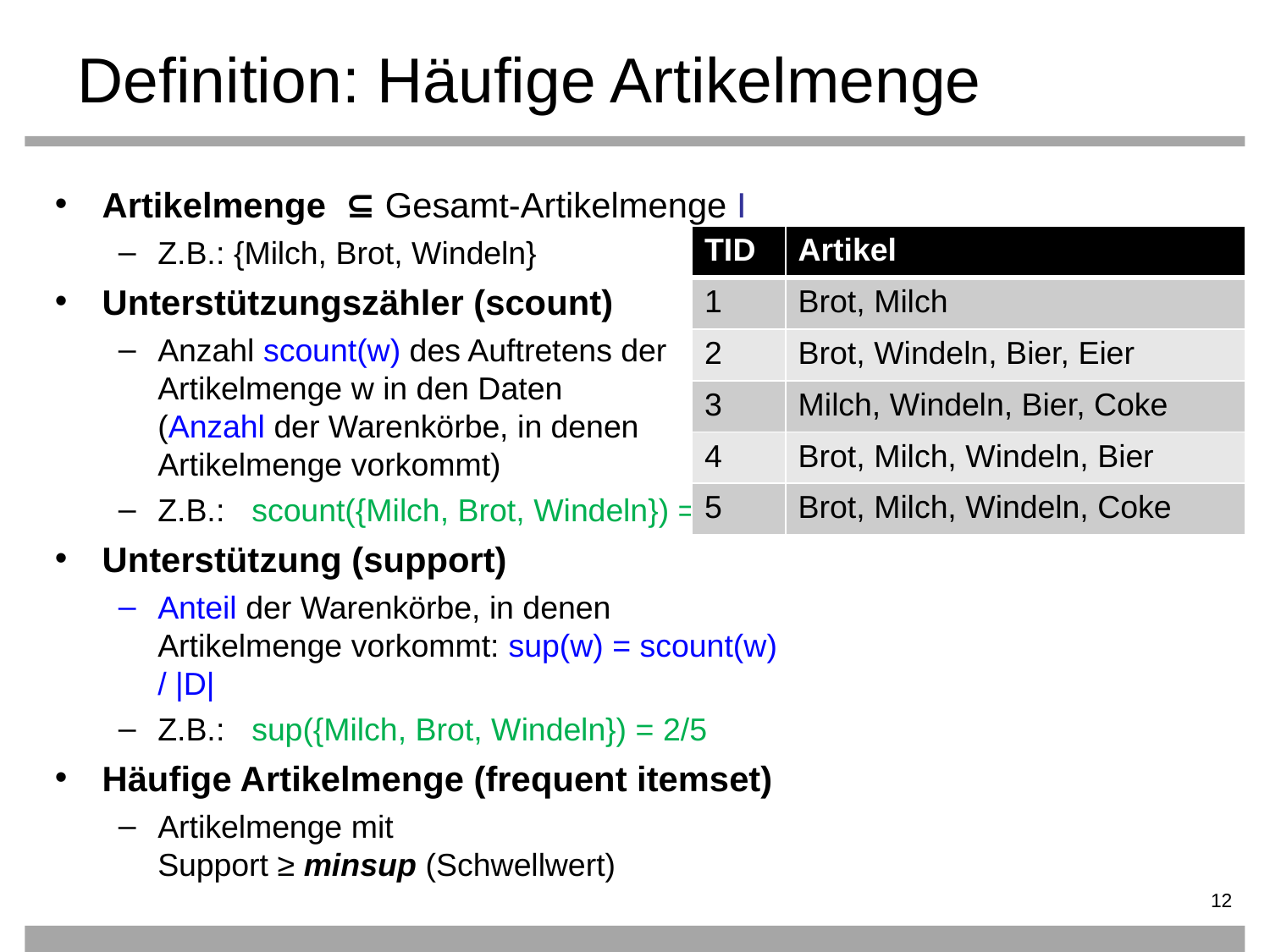

Definition: Häufige Artikelmenge
Artikelmenge  ⊆ Gesamt-Artikelmenge I
Z.B.: {Milch, Brot, Windeln}
Unterstützungszähler (scount)‏
Anzahl scount(w) des Auftretens der
Artikelmenge w in den Daten
(Anzahl der Warenkörbe, in denen Artikelmenge vorkommt)
Z.B.:   scount({Milch, Brot, Windeln}) = 2
Unterstützung (support)
Anteil der Warenkörbe, in denen Artikelmenge vorkommt: sup(w) = scount(w) / |D|
Z.B.:   sup({Milch, Brot, Windeln}) = 2/5
Häufige Artikelmenge (frequent itemset)
Artikelmenge mit
Support ≥ minsup (Schwellwert)
| TID | Artikel |
| --- | --- |
| 1 | Brot, Milch |
| 2 | Brot, Windeln, Bier, Eier |
| 3 | Milch, Windeln, Bier, Coke |
| 4 | Brot, Milch, Windeln, Bier |
| 5 | Brot, Milch, Windeln, Coke |
12